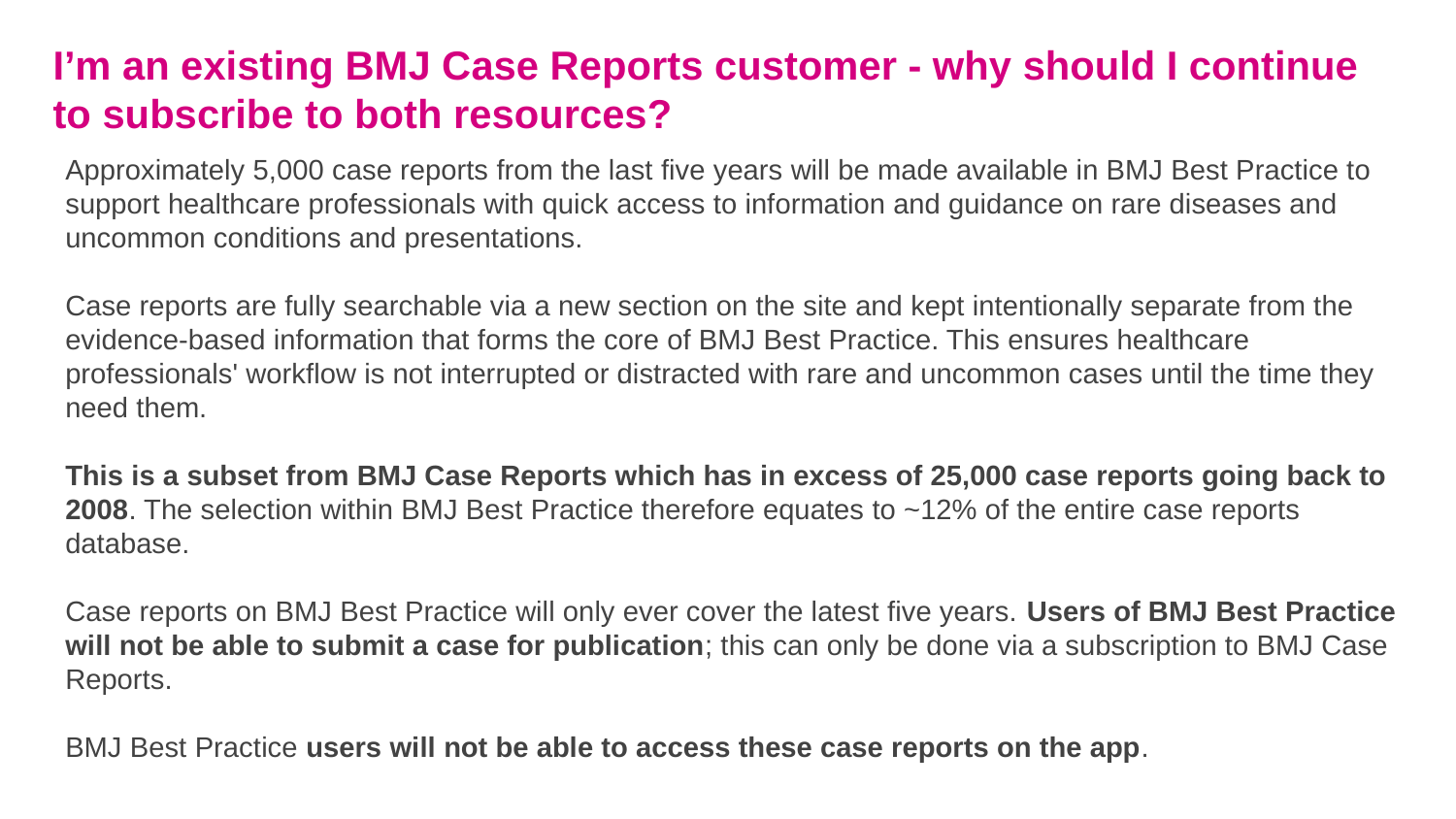

I’m an existing BMJ Case Reports customer - why should I continue to subscribe to both resources?

Approximately 5,000 case reports from the last five years will be made available in BMJ Best Practice to support healthcare professionals with quick access to information and guidance on rare diseases and uncommon conditions and presentations.

Case reports are fully searchable via a new section on the site and kept intentionally separate from the evidence-based information that forms the core of BMJ Best Practice. This ensures healthcare professionals' workflow is not interrupted or distracted with rare and uncommon cases until the time they need them.

This is a subset from BMJ Case Reports which has in excess of 25,000 case reports going back to 2008. The selection within BMJ Best Practice therefore equates to ~12% of the entire case reports database.

Case reports on BMJ Best Practice will only ever cover the latest five years. Users of BMJ Best Practice will not be able to submit a case for publication; this can only be done via a subscription to BMJ Case Reports.

BMJ Best Practice users will not be able to access these case reports on the app.